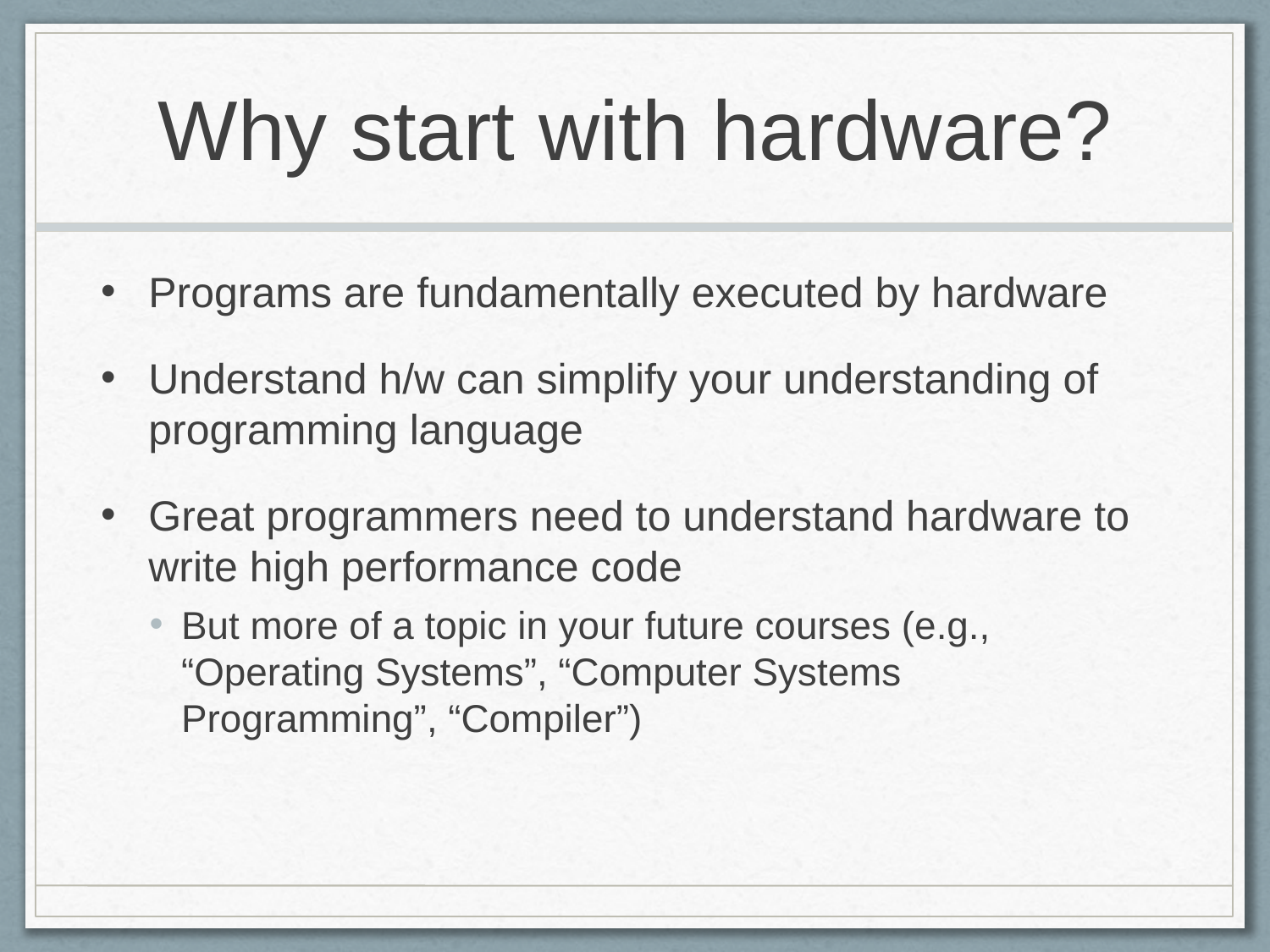

# Why start with hardware?
Programs are fundamentally executed by hardware
Understand h/w can simplify your understanding of programming language
Great programmers need to understand hardware to write high performance code
But more of a topic in your future courses (e.g., “Operating Systems”, “Computer Systems Programming”, “Compiler”)